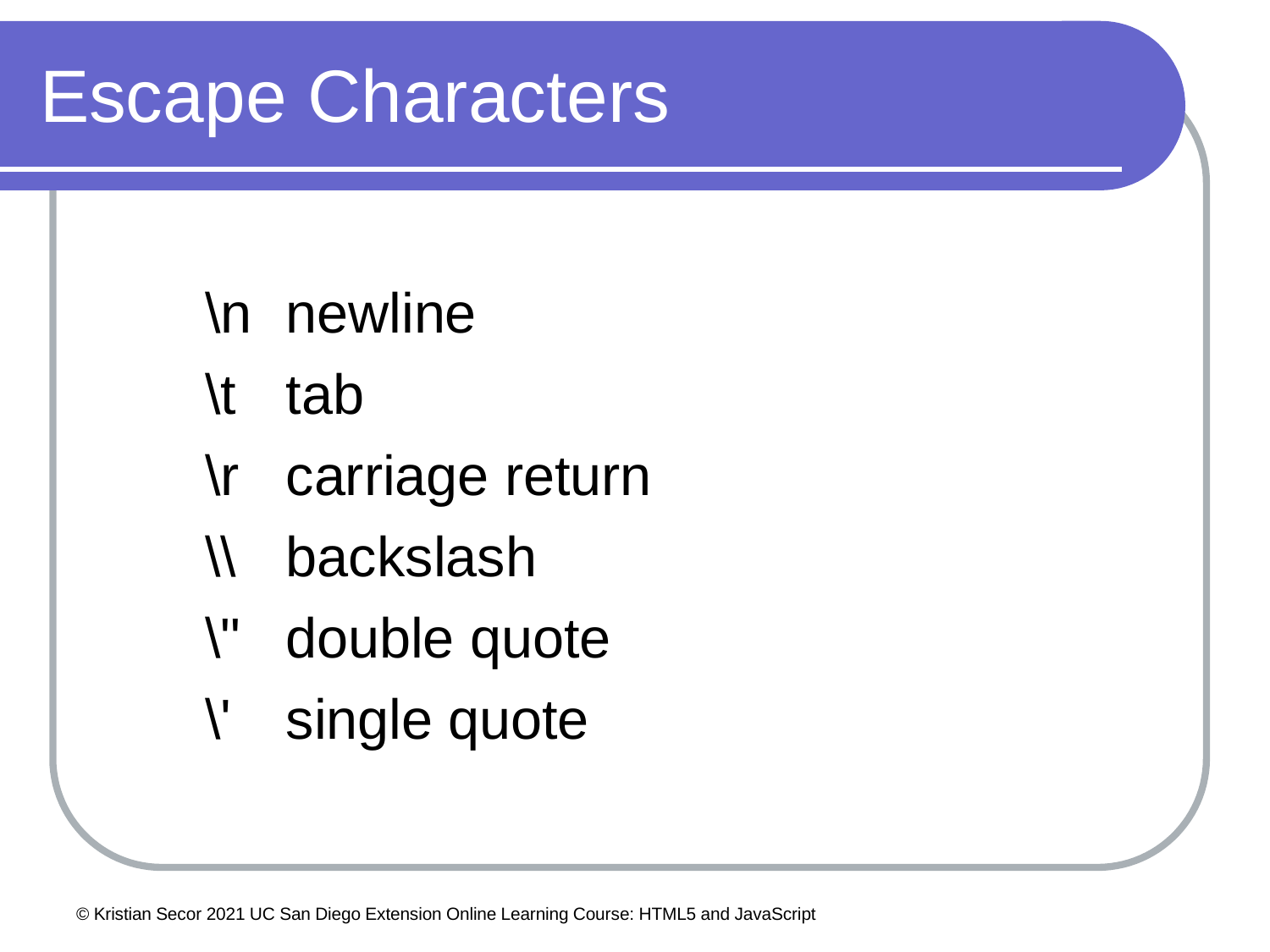

# Escape Characters
\n	newline
\t	tab
\r	carriage return
\\	backslash
\"	double quote
\'	single quote
© Kristian Secor 2021 UC San Diego Extension Online Learning Course: HTML5 and JavaScript